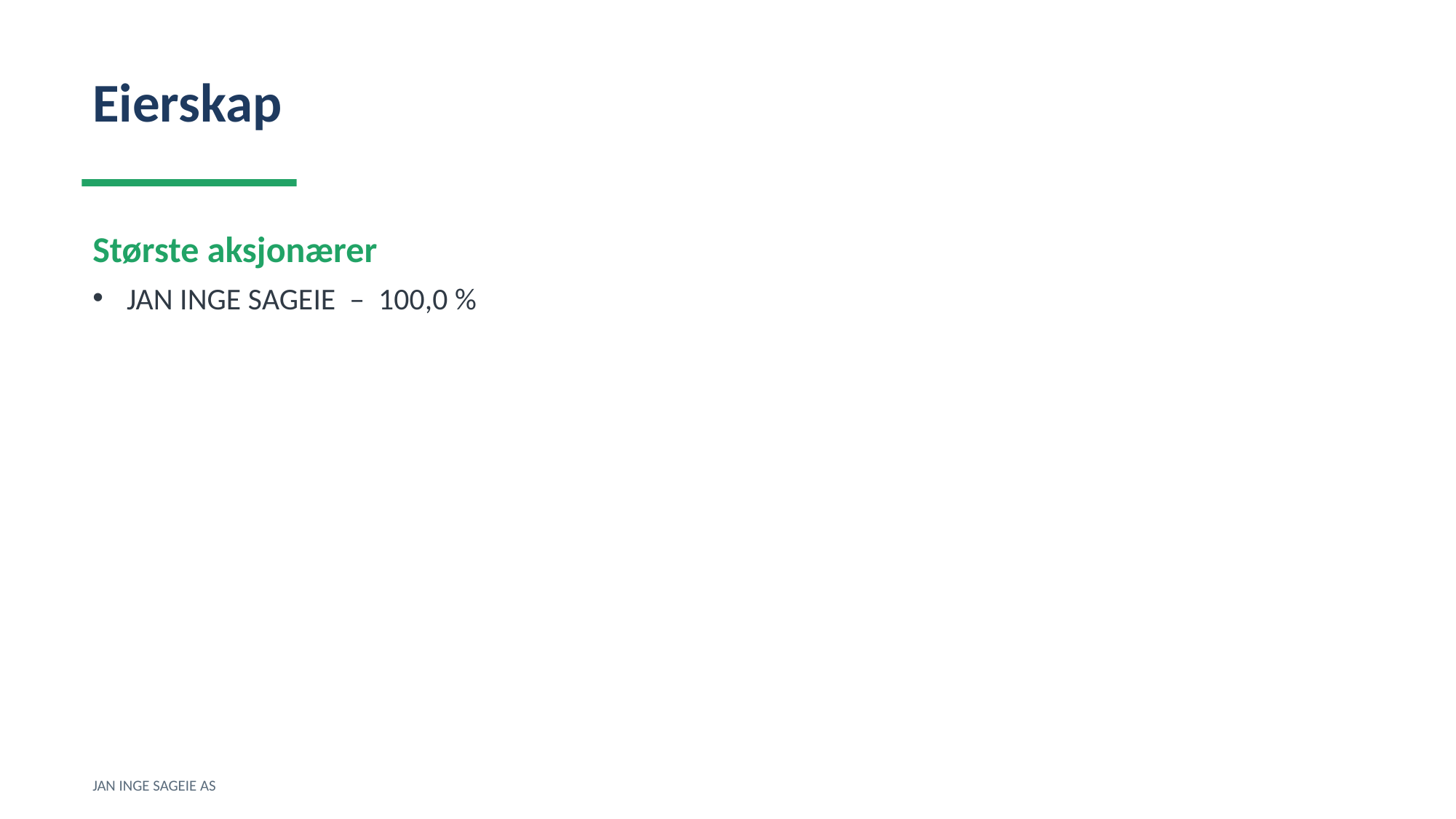

Eierskap

Største aksjonærer
JAN INGE SAGEIE  –  100,0 %
JAN INGE SAGEIE AS